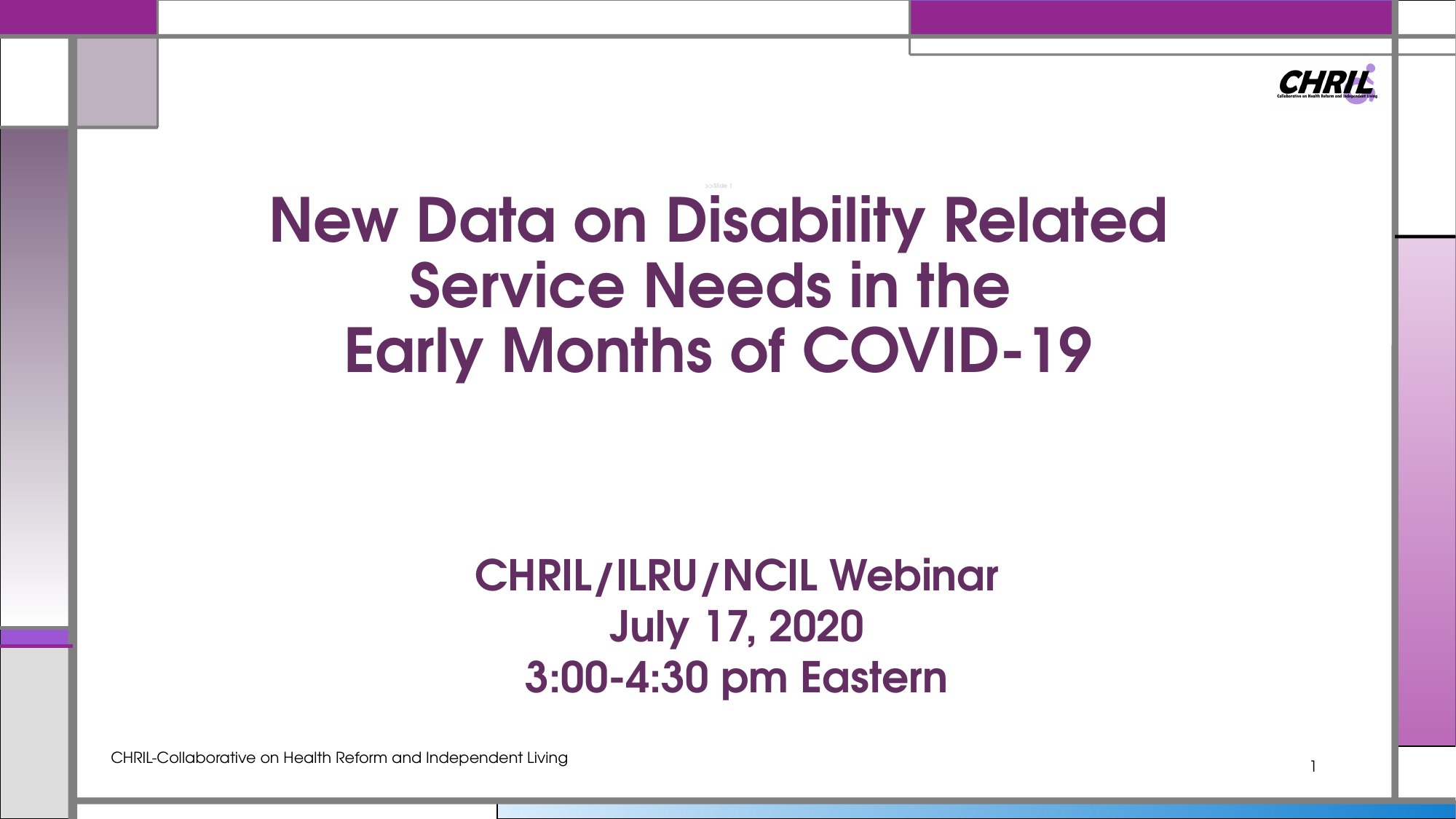

# >>Slide 1 New Data on Disability Related Service Needs in the Early Months of COVID-19
CHRIL/ILRU/NCIL Webinar
July 17, 2020
3:00-4:30 pm Eastern
CHRIL-Collaborative on Health Reform and Independent Living
1